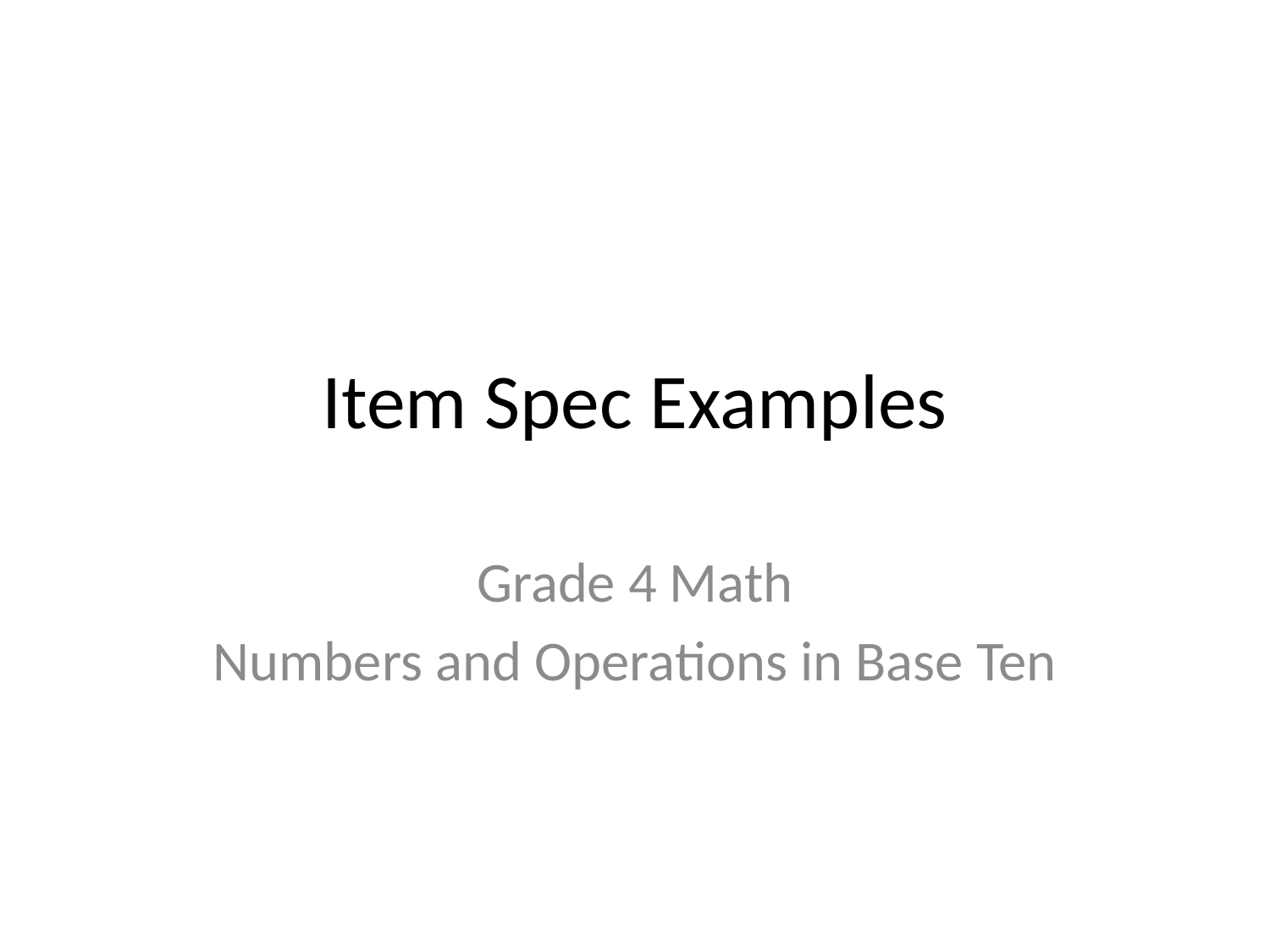

# Item Spec Examples
Grade 4 Math
Numbers and Operations in Base Ten